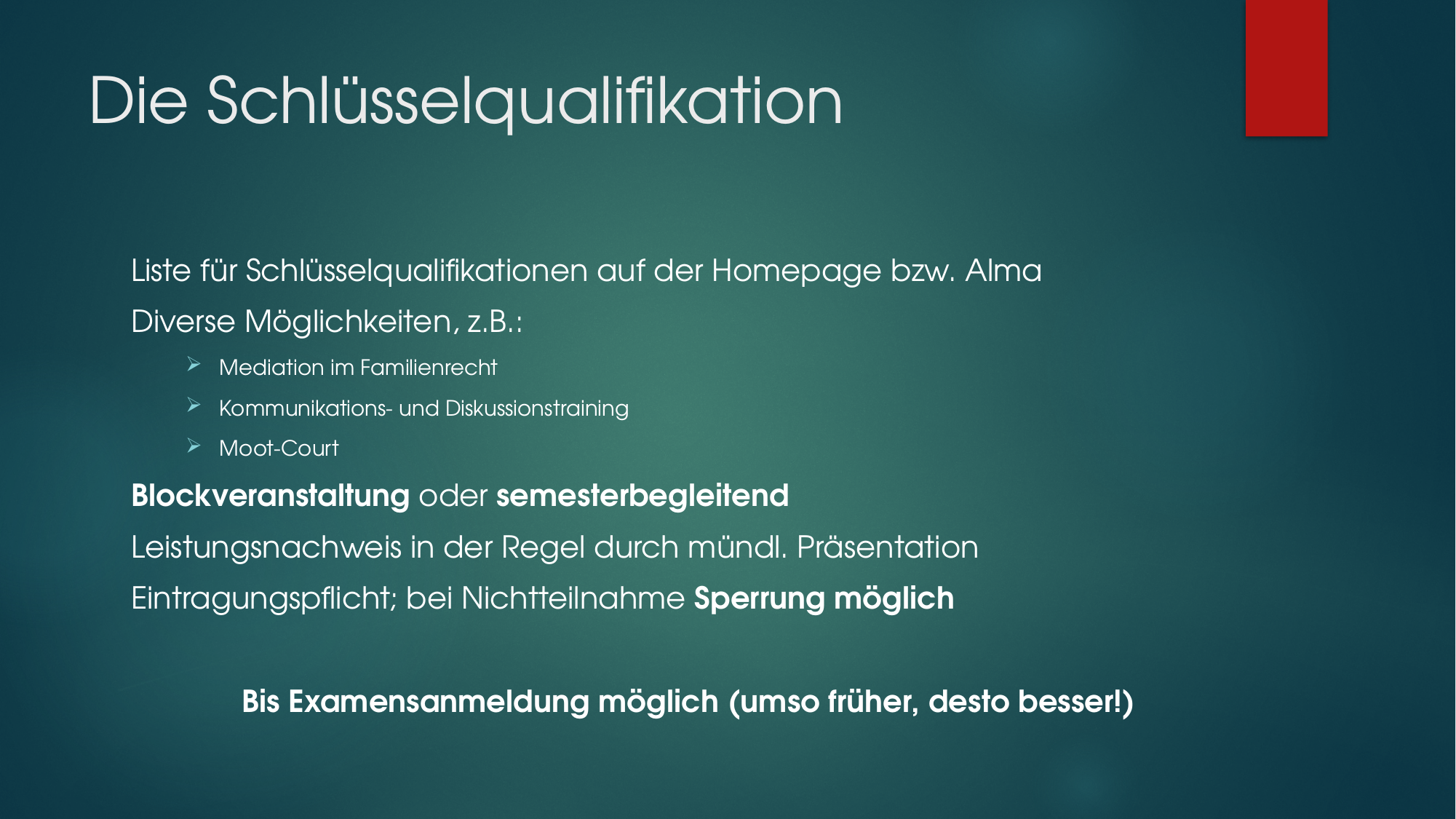

# Die Schlüsselqualifikation
Liste für Schlüsselqualifikationen auf der Homepage bzw. Alma
Diverse Möglichkeiten, z.B.:
Mediation im Familienrecht
Kommunikations- und Diskussionstraining
Moot-Court
Blockveranstaltung oder semesterbegleitend
Leistungsnachweis in der Regel durch mündl. Präsentation
Eintragungspflicht; bei Nichtteilnahme Sperrung möglich

Bis Examensanmeldung möglich (umso früher, desto besser!)